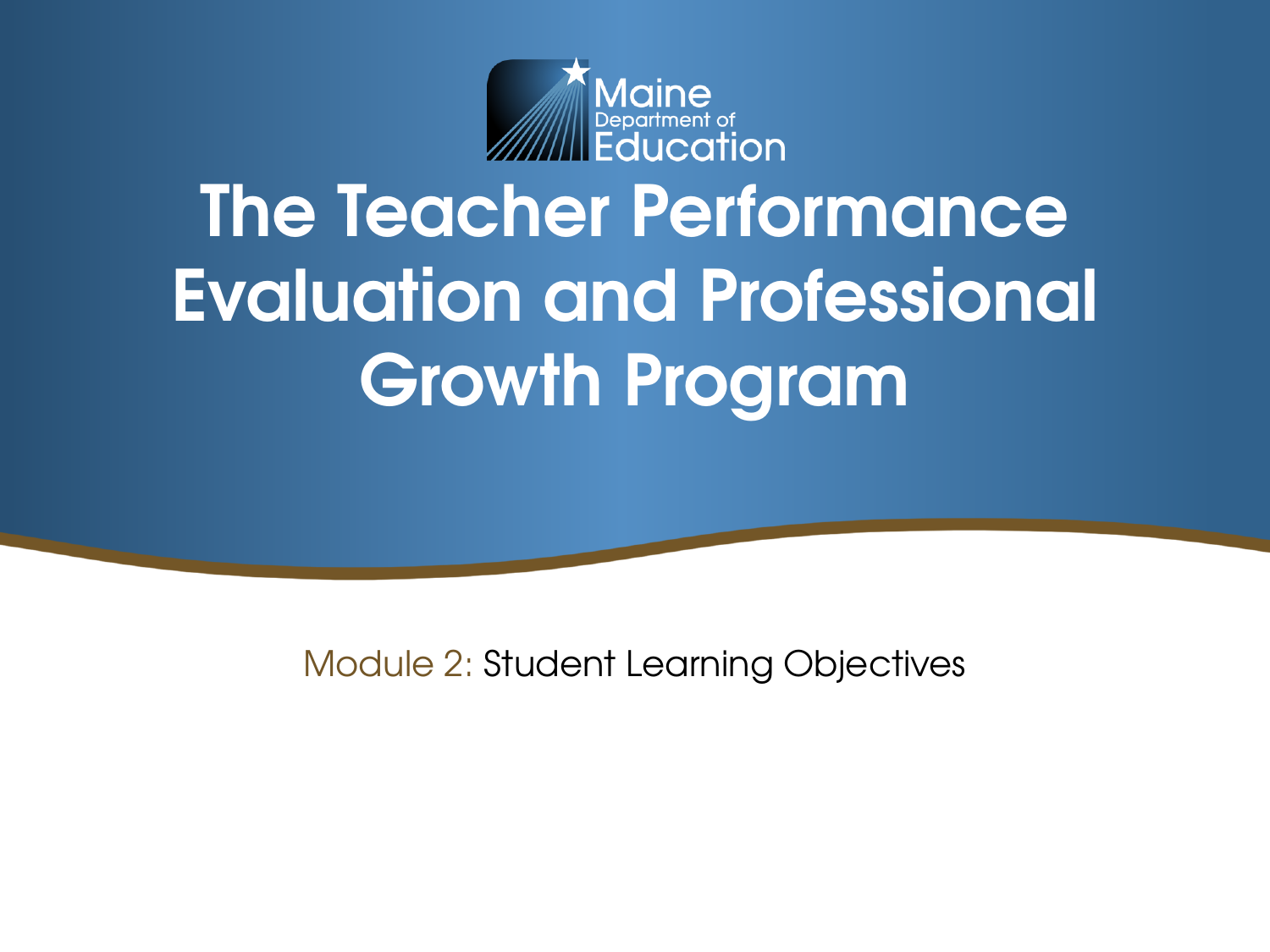

# The Teacher Performance Evaluation and Professional Growth Program
Module 2: Student Learning Objectives